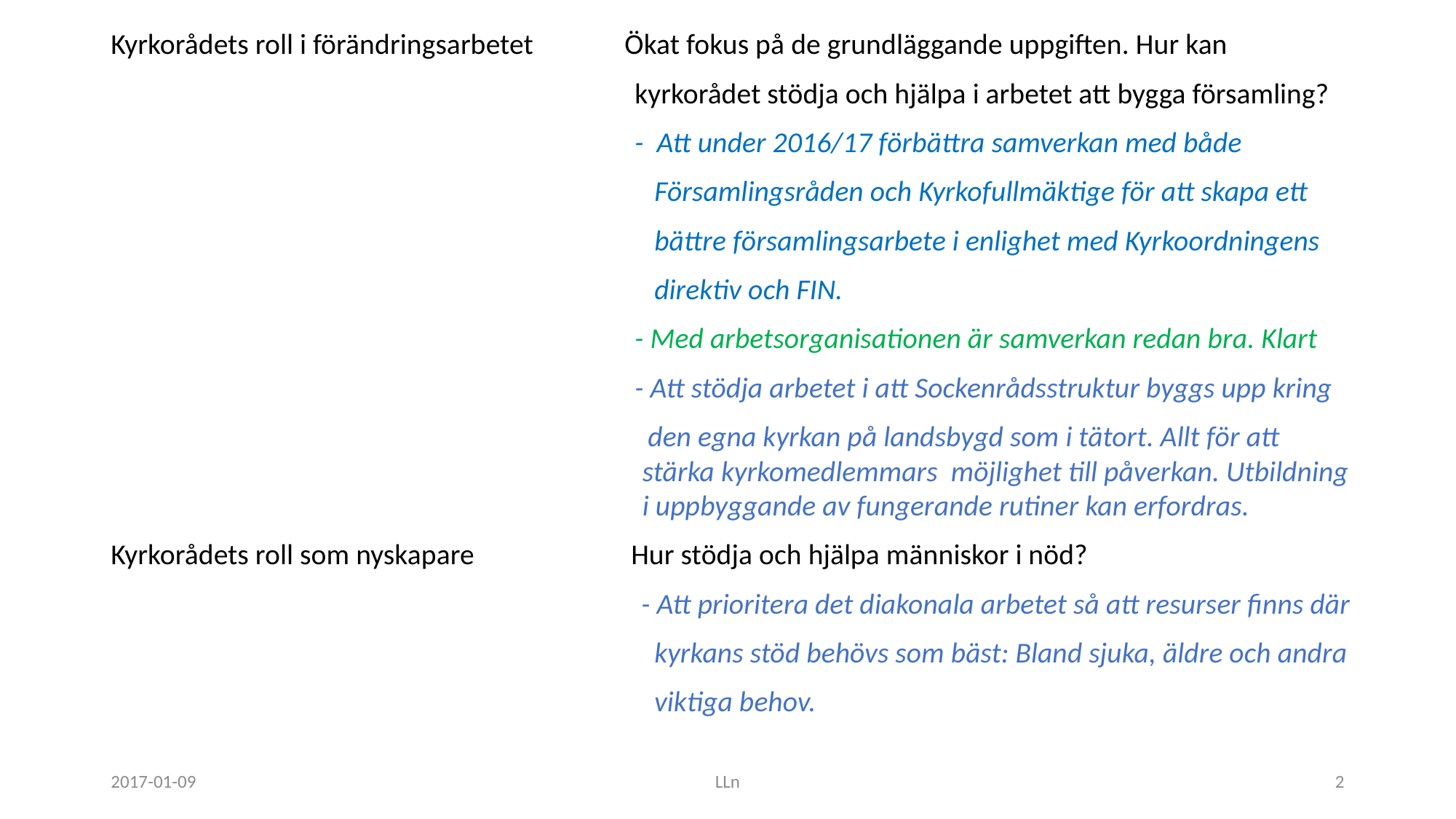

Kyrkorådets roll i förändringsarbetet              Ökat fokus på de grundläggande uppgiften. Hur kan
                                                                                kyrkorådet stödja och hjälpa i arbetet att bygga församling?
                                                                                -  Att under 2016/17 förbättra samverkan med både
                                                                                   Församlingsråden och Kyrkofullmäktige för att skapa ett
                                                                                   bättre församlingsarbete i enlighet med Kyrkoordningens
                                                                                   direktiv och FIN.
                                                                                - Med arbetsorganisationen är samverkan redan bra. Klart
                                                                                - Att stödja arbetet i att Sockenrådsstruktur byggs upp kring
                                                                                  den egna kyrkan på landsbygd som i tätort. Allt för att                                    					  stärka kyrkomedlemmars  möjlighet till påverkan. Utbildning 					  i uppbyggande av fungerande rutiner kan erfordras.
Kyrkorådets roll som nyskapare                        Hur stödja och hjälpa människor i nöd?
                                                                                 - Att prioritera det diakonala arbetet så att resurser finns där
                                                                                   kyrkans stöd behövs som bäst: Bland sjuka, äldre och andra
                                                                                   viktiga behov.

2017-01-09
LLn
2